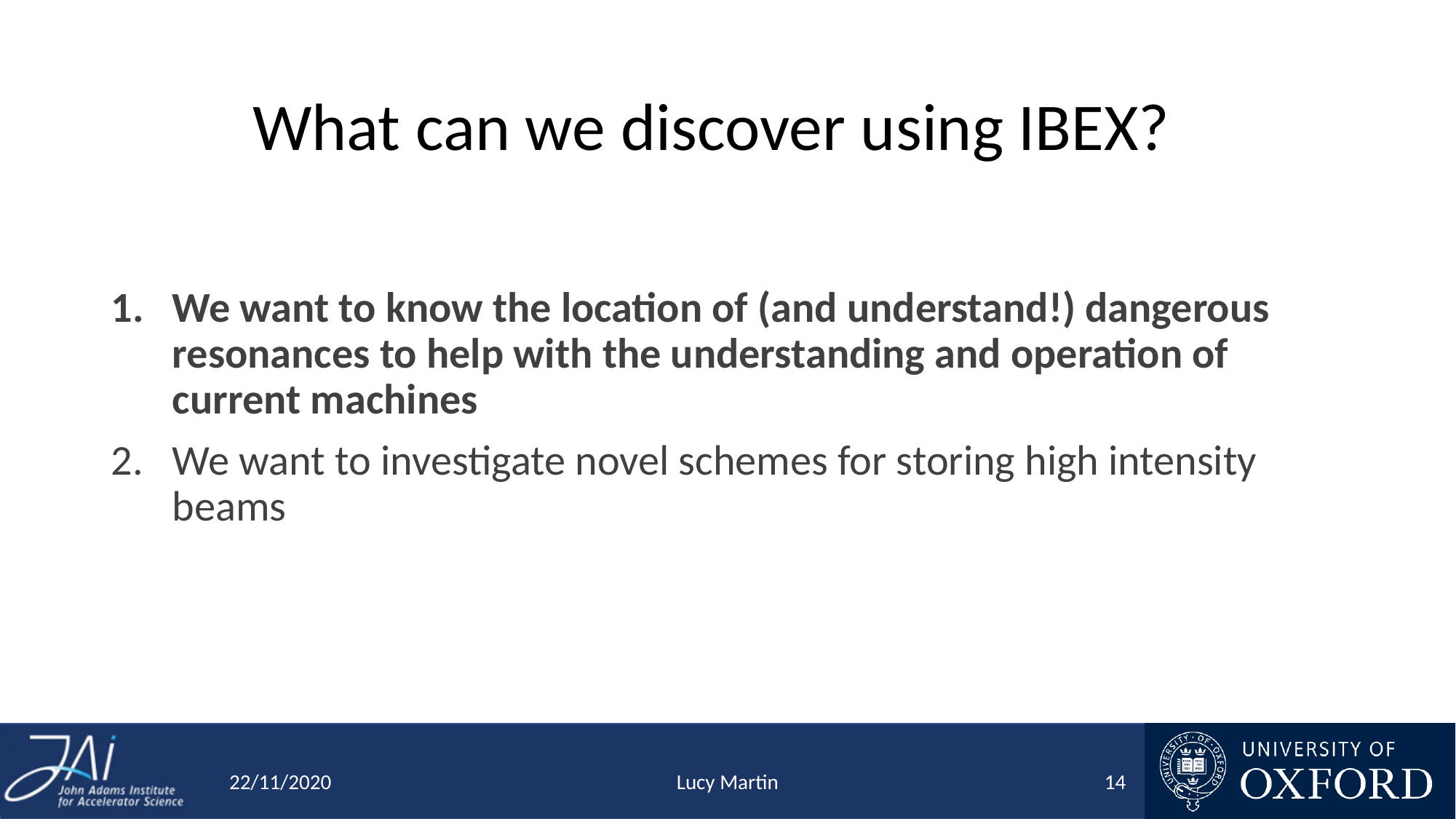

# What can we discover using IBEX?
We want to know the location of (and understand!) dangerous resonances to help with the understanding and operation of current machines
We want to investigate novel schemes for storing high intensity beams
22/11/2020
Lucy Martin
14